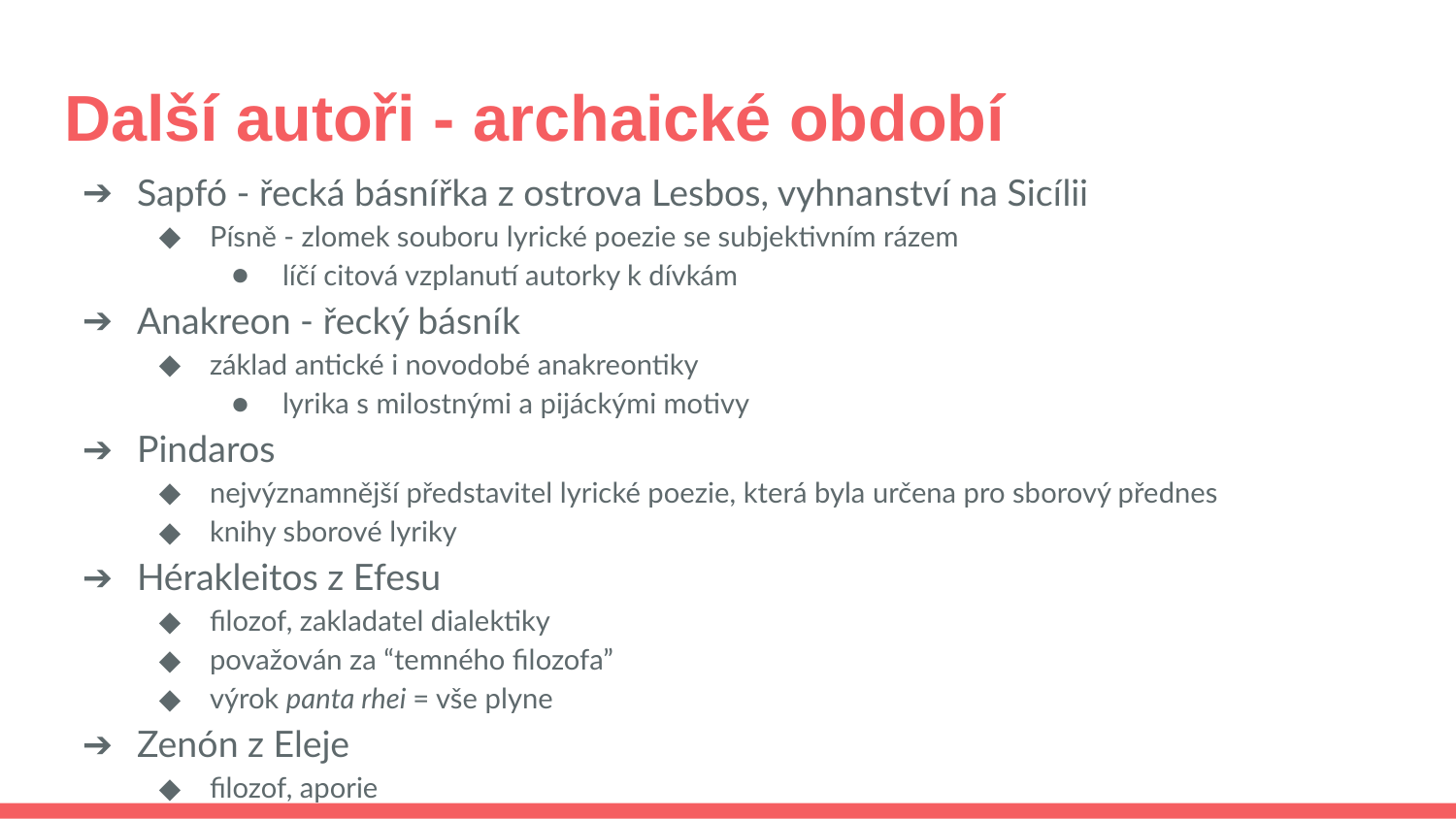

# Další autoři - archaické období
Sapfó - řecká básnířka z ostrova Lesbos, vyhnanství na Sicílii
Písně - zlomek souboru lyrické poezie se subjektivním rázem
líčí citová vzplanutí autorky k dívkám
Anakreon - řecký básník
základ antické i novodobé anakreontiky
lyrika s milostnými a pijáckými motivy
Pindaros
nejvýznamnější představitel lyrické poezie, která byla určena pro sborový přednes
knihy sborové lyriky
Hérakleitos z Efesu
filozof, zakladatel dialektiky
považován za “temného filozofa”
výrok panta rhei = vše plyne
Zenón z Eleje
filozof, aporie